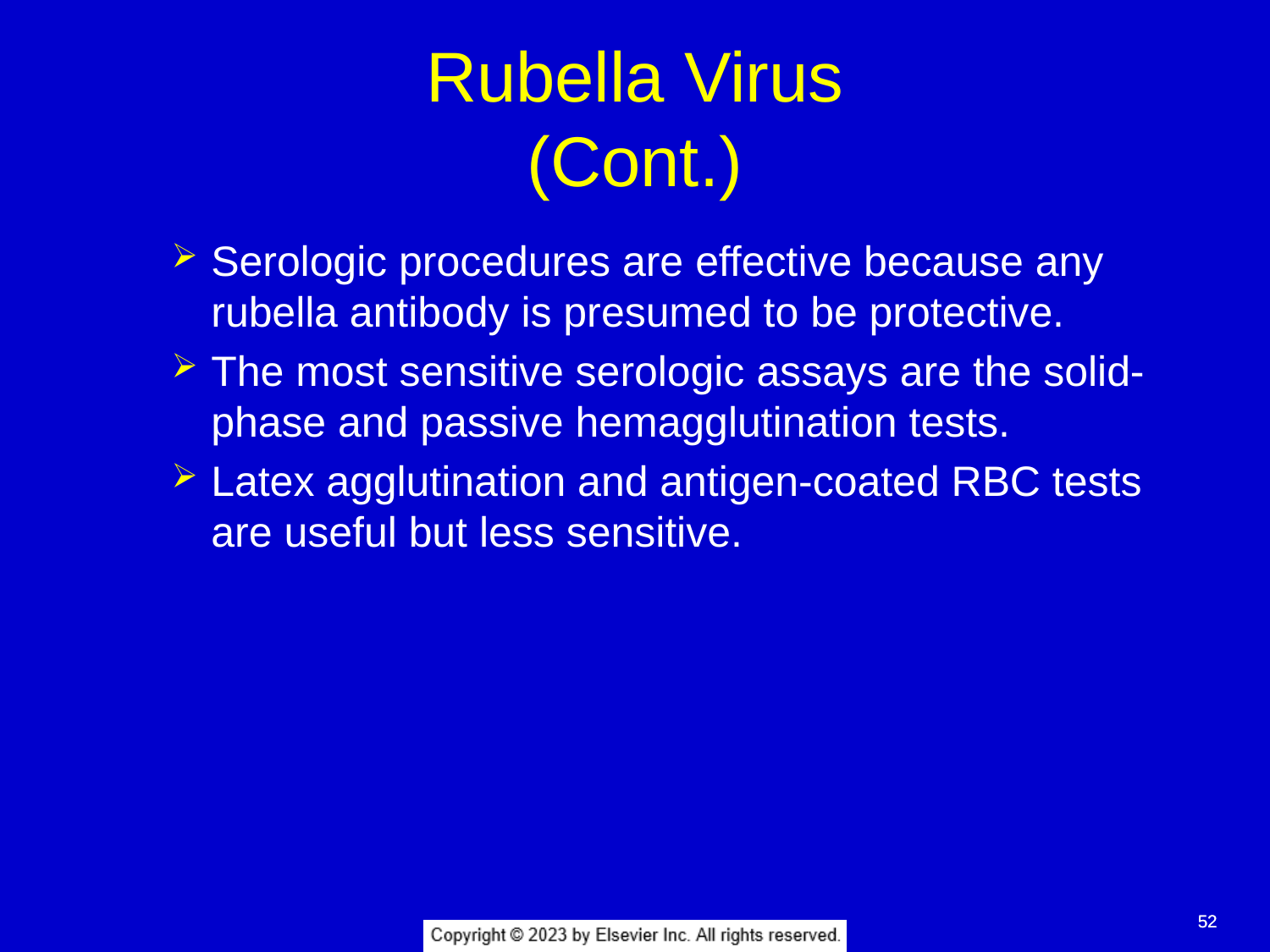

# Rubella Virus (Cont.)
Serologic procedures are effective because any rubella antibody is presumed to be protective.
The most sensitive serologic assays are the solid-phase and passive hemagglutination tests.
Latex agglutination and antigen-coated RBC tests are useful but less sensitive.